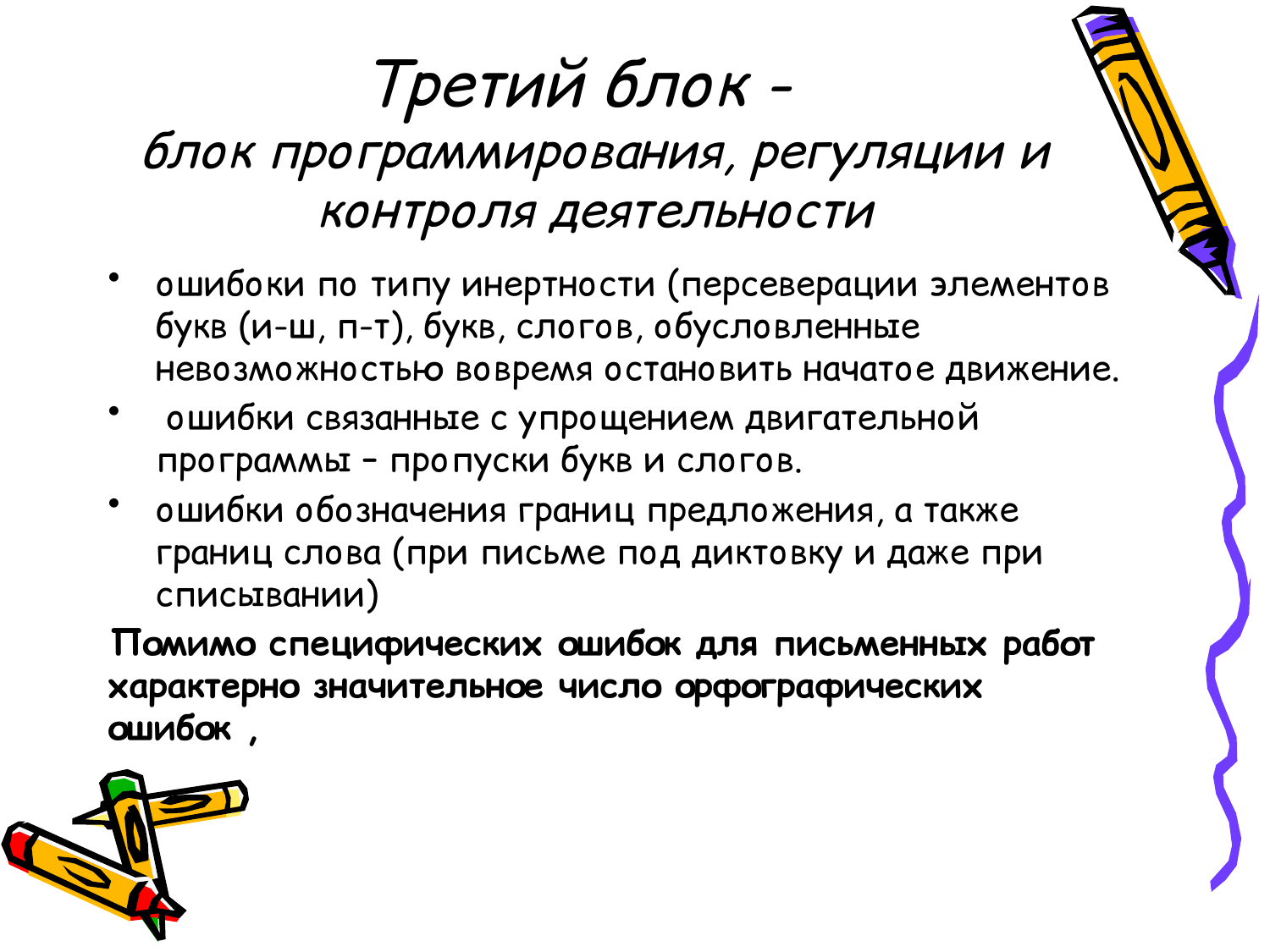

# Третий блок - блок программирования, регуляции и контроля деятельности
ошибоки по типу инертности (персеверации элементов букв (и-ш, п-т), букв, слогов, обусловленные невозможностью вовремя остановить начатое движение.
 ошибки связанные с упрощением двигательной программы – пропуски букв и слогов.
ошибки обозначения границ предложения, а также  границ слова (при письме под диктовку и даже при списывании)
Помимо специфических ошибок для письменных работ характерно значительное число орфографических ошибок ,